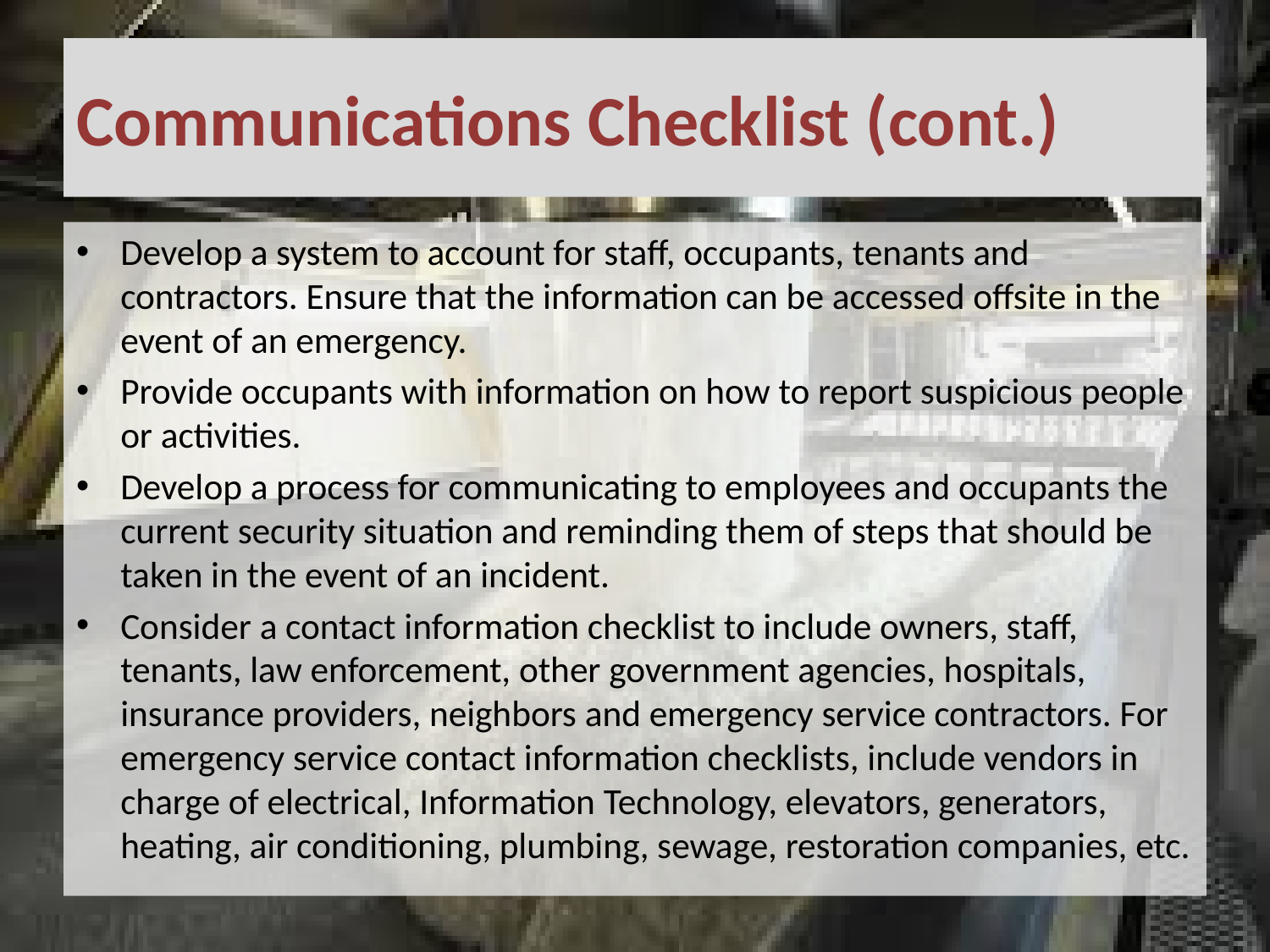

# Communications Checklist (cont.)
Develop a system to account for staff, occupants, tenants and contractors. Ensure that the information can be accessed offsite in the event of an emergency.
Provide occupants with information on how to report suspicious people or activities.
Develop a process for communicating to employees and occupants the current security situation and reminding them of steps that should be taken in the event of an incident.
Consider a contact information checklist to include owners, staff, tenants, law enforcement, other government agencies, hospitals, insurance providers, neighbors and emergency service contractors. For emergency service contact information checklists, include vendors in charge of electrical, Information Technology, elevators, generators, heating, air conditioning, plumbing, sewage, restoration companies, etc.